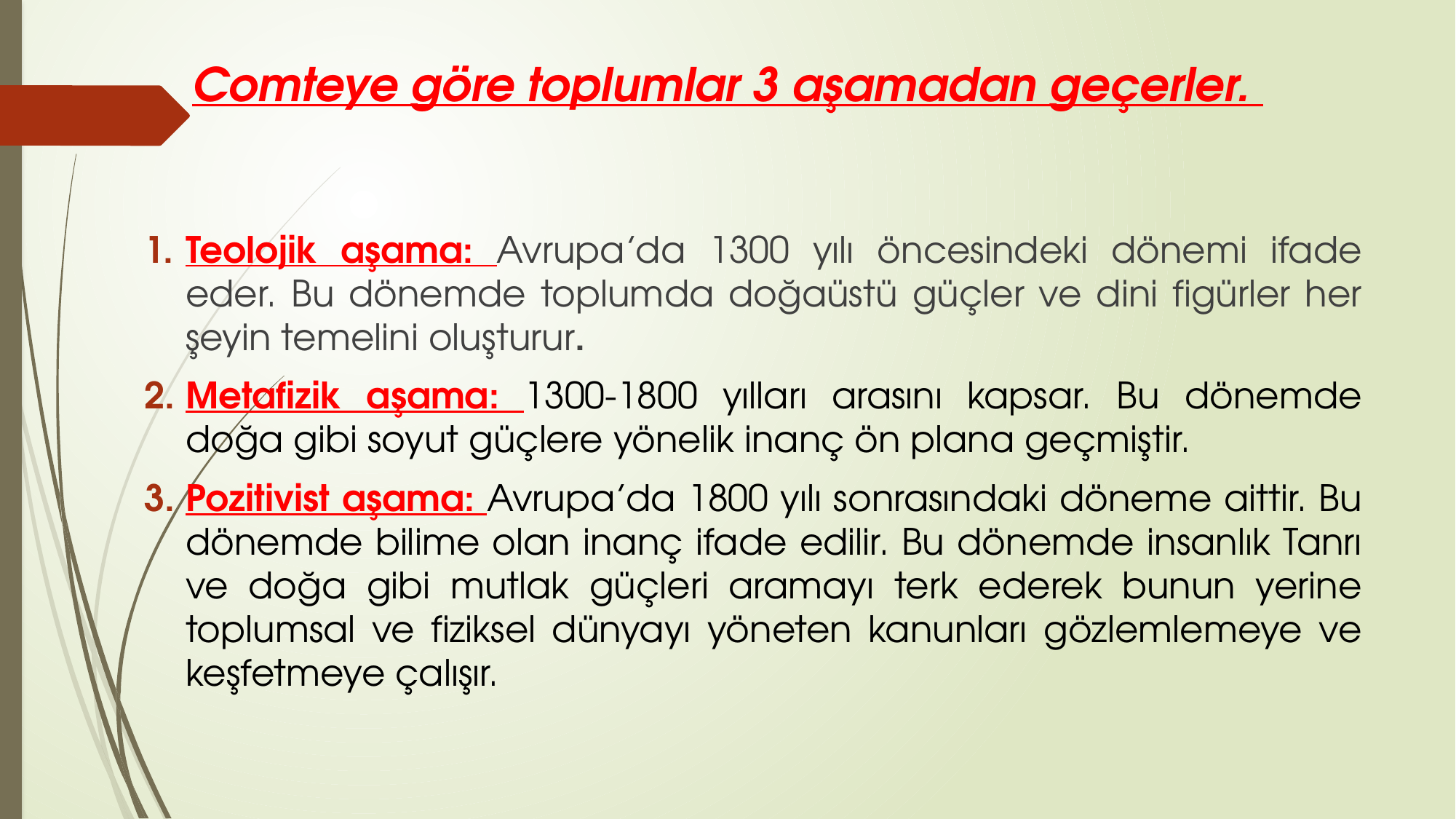

# Comteye göre toplumlar 3 aşamadan geçerler.

Teolojik aşama: Avrupa’da 1300 yılı öncesindeki dönemi ifade eder. Bu dönemde toplumda doğaüstü güçler ve dini figürler her şeyin temelini oluşturur.
Metafizik aşama: 1300-1800 yılları arasını kapsar. Bu dönemde doğa gibi soyut güçlere yönelik inanç ön plana geçmiştir.
Pozitivist aşama: Avrupa’da 1800 yılı sonrasındaki döneme aittir. Bu dönemde bilime olan inanç ifade edilir. Bu dönemde insanlık Tanrı ve doğa gibi mutlak güçleri aramayı terk ederek bunun yerine toplumsal ve fiziksel dünyayı yöneten kanunları gözlemlemeye ve keşfetmeye çalışır.